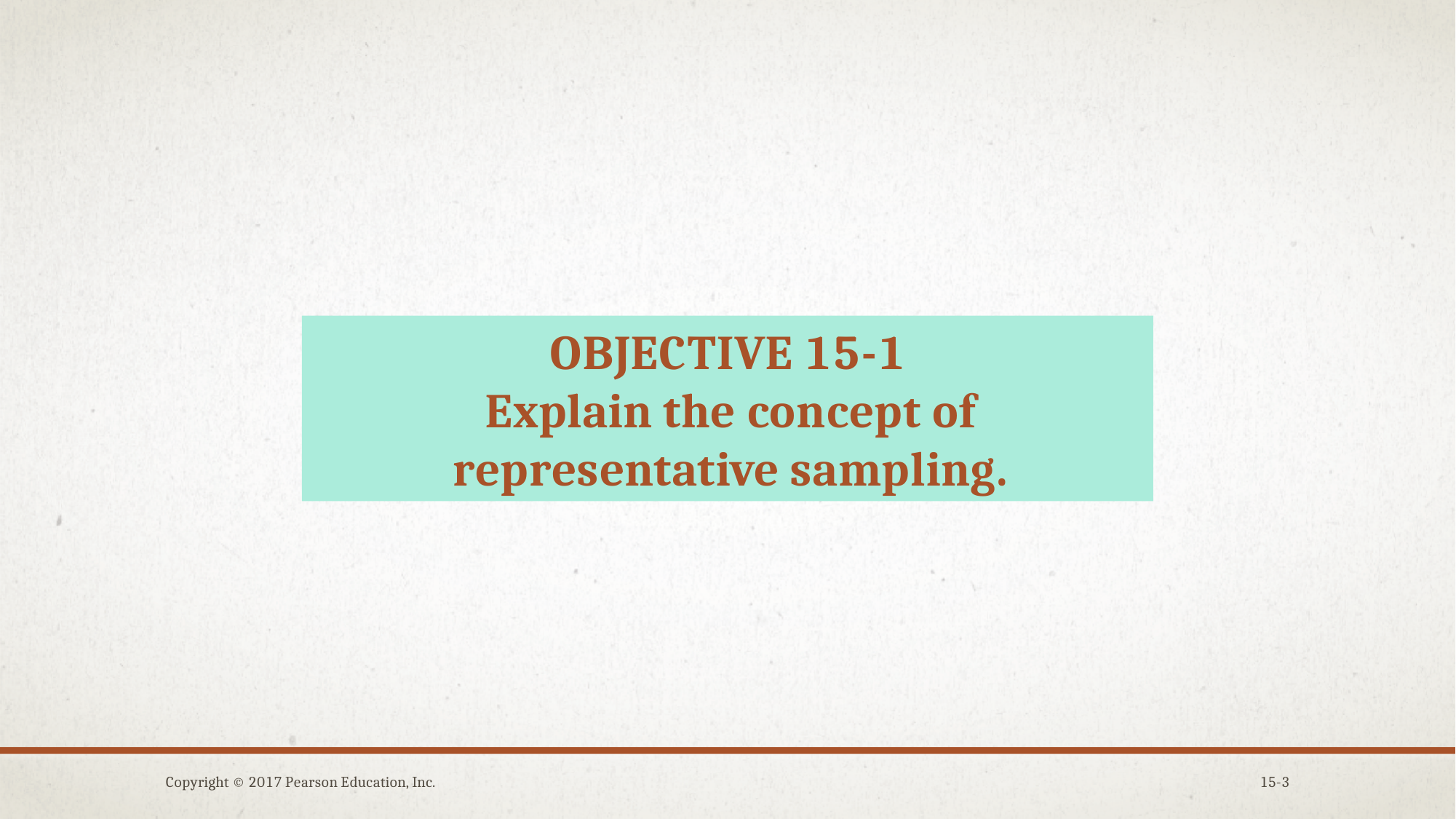

OBJECTIVE 15-1
Explain the concept of representative sampling.
Copyright © 2017 Pearson Education, Inc.
15-3